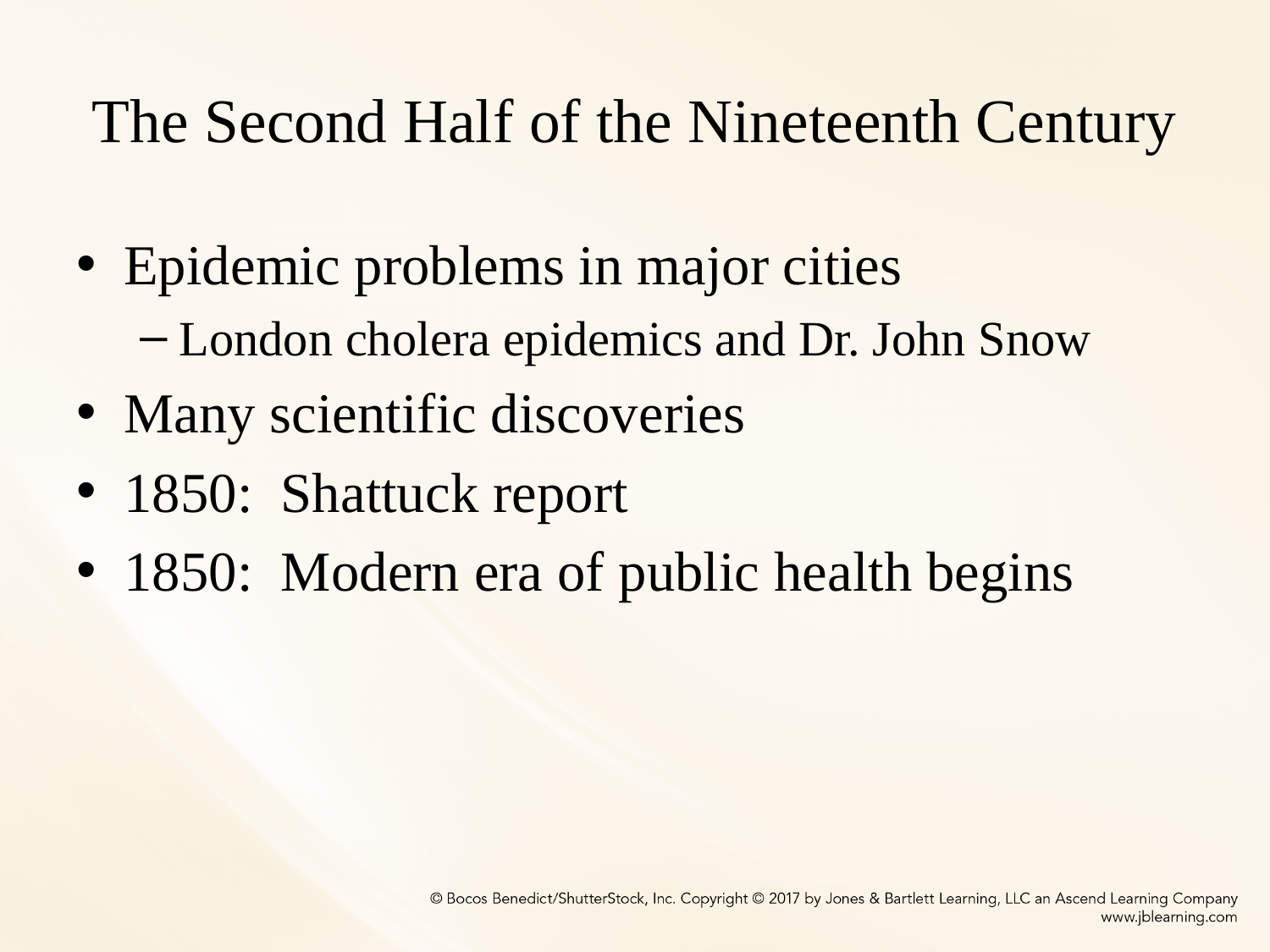

# The Second Half of the Nineteenth Century
Epidemic problems in major cities
London cholera epidemics and Dr. John Snow
Many scientific discoveries
1850:  Shattuck report
1850:  Modern era of public health begins